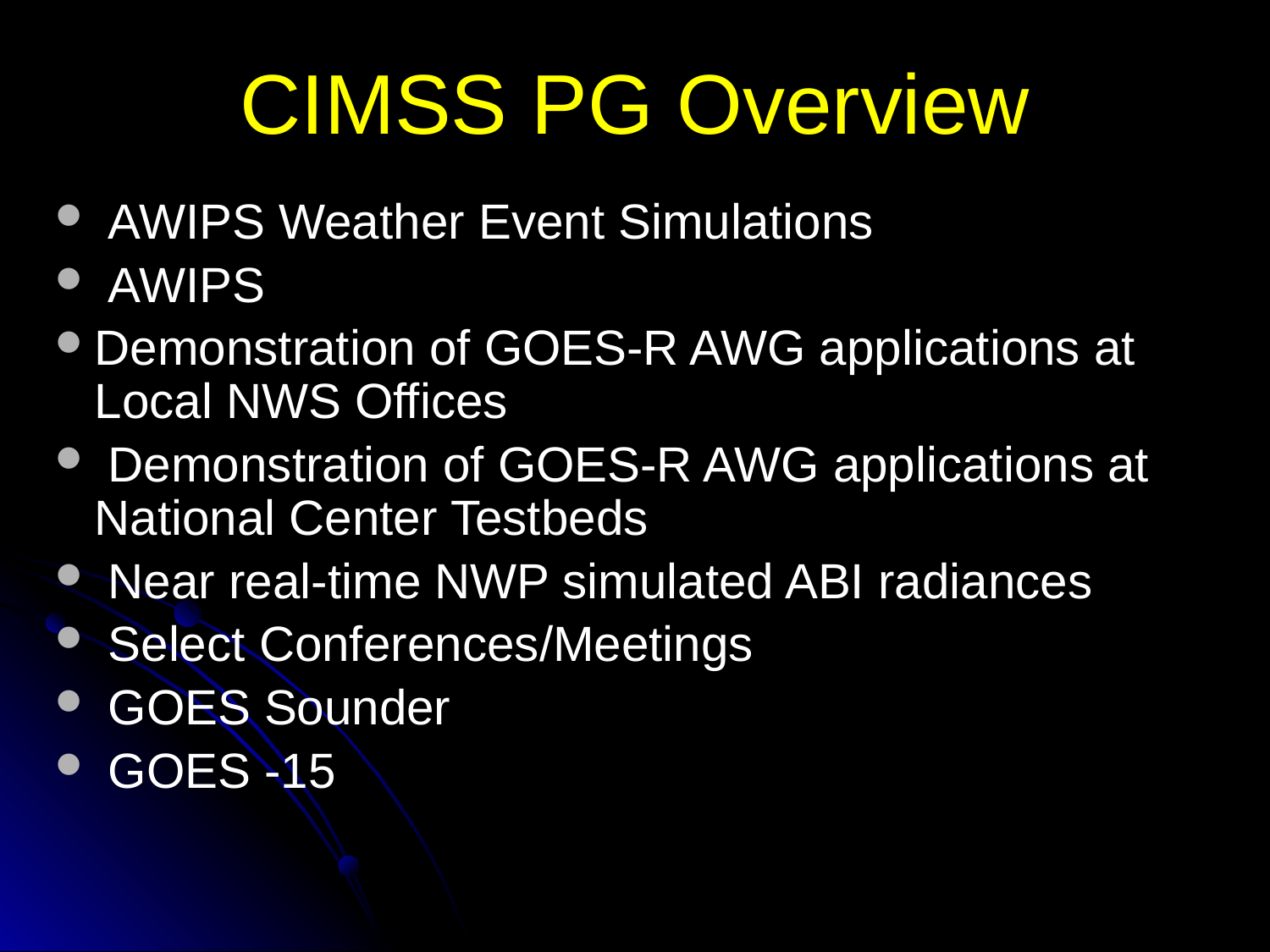

CIMSS PG Overview
 AWIPS Weather Event Simulations
 AWIPS
Demonstration of GOES-R AWG applications at Local NWS Offices
 Demonstration of GOES-R AWG applications at National Center Testbeds
 Near real-time NWP simulated ABI radiances
 Select Conferences/Meetings
 GOES Sounder
 GOES -15